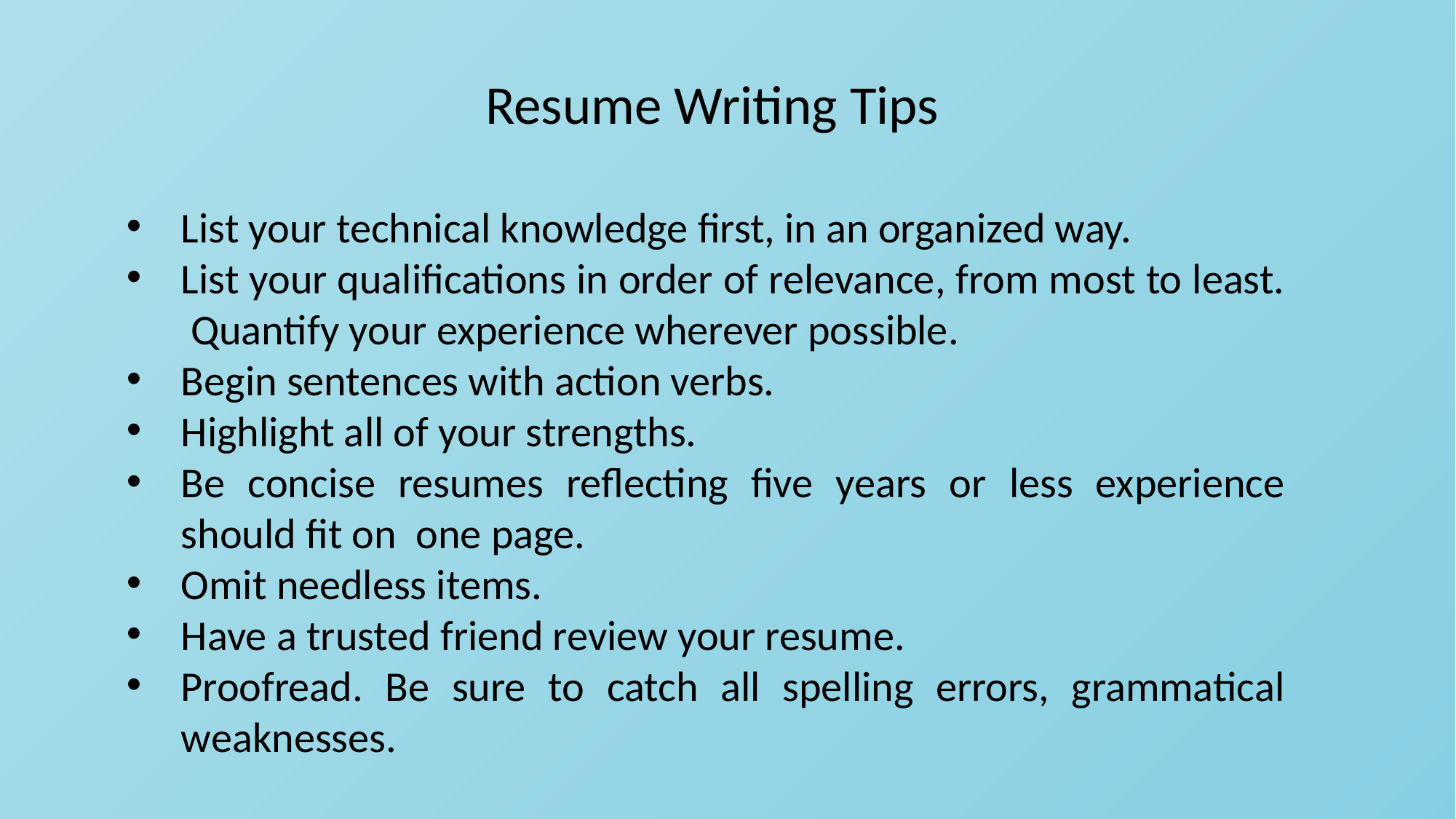

Resume Writing Tips

List your technical knowledge first, in an organized way.
List your qualifications in order of relevance, from most to least.  Quantify your experience wherever possible.
Begin sentences with action verbs.
Highlight all of your strengths.
Be concise resumes reflecting five years or less experience should fit on  one page.
Omit needless items.
Have a trusted friend review your resume.
Proofread. Be sure to catch all spelling errors, grammatical weaknesses.